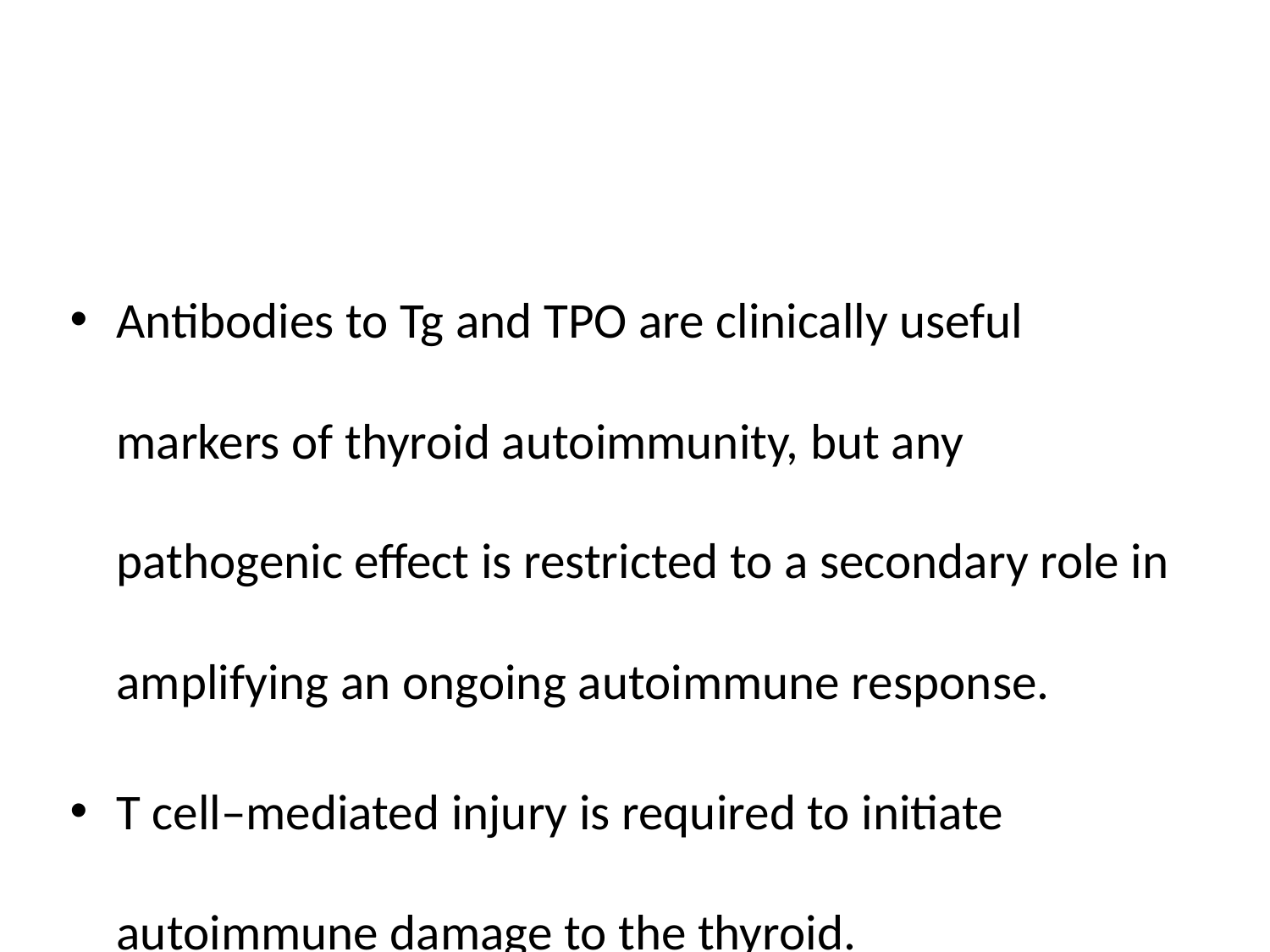

#
Antibodies to Tg and TPO are clinically useful markers of thyroid autoimmunity, but any pathogenic effect is restricted to a secondary role in amplifying an ongoing autoimmune response.
T cell–mediated injury is required to initiate autoimmune damage to the thyroid.